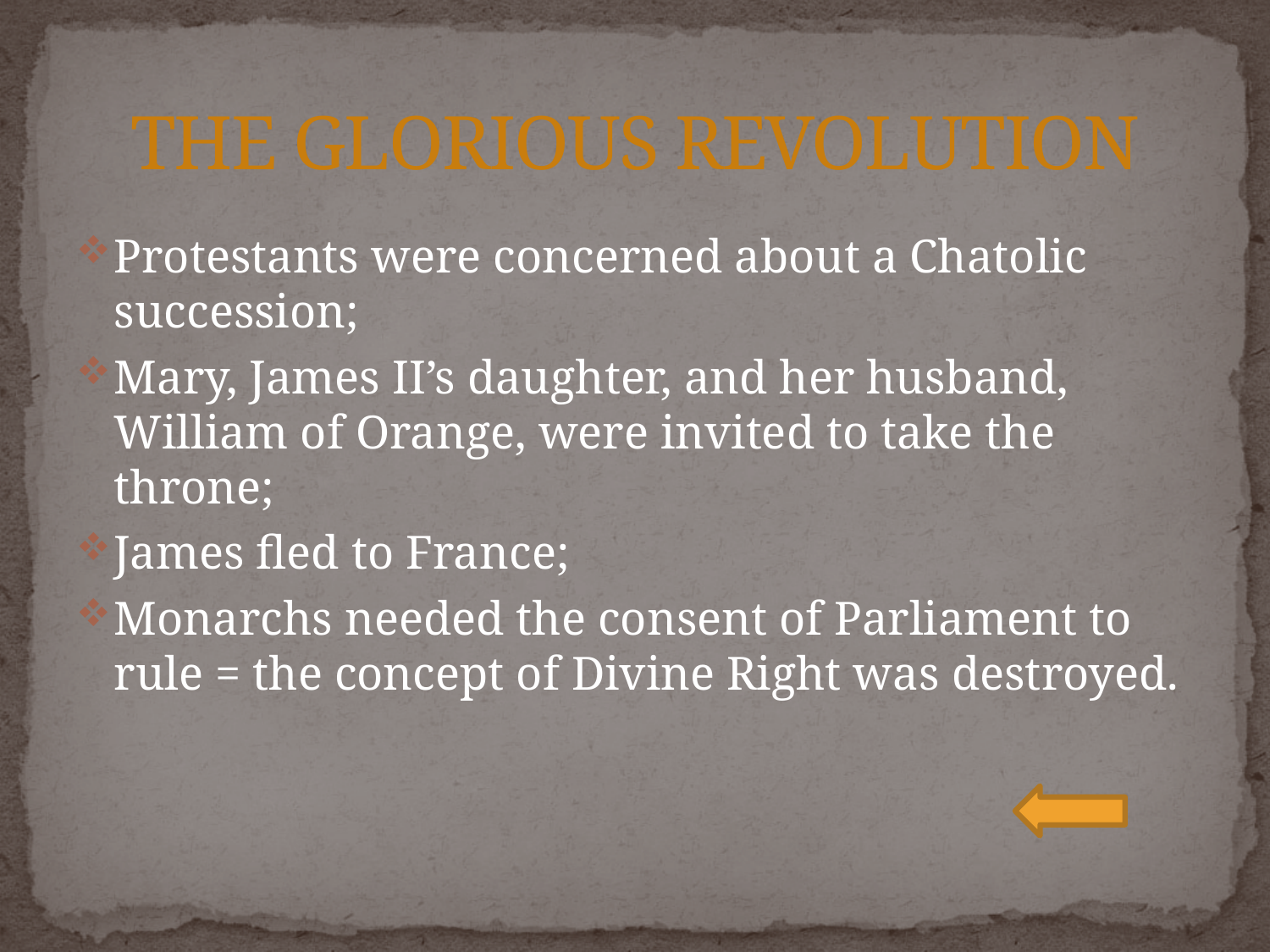

# THE GLORIOUS REVOLUTION
Protestants were concerned about a Chatolic succession;
Mary, James II’s daughter, and her husband, William of Orange, were invited to take the throne;
James fled to France;
Monarchs needed the consent of Parliament to rule = the concept of Divine Right was destroyed.